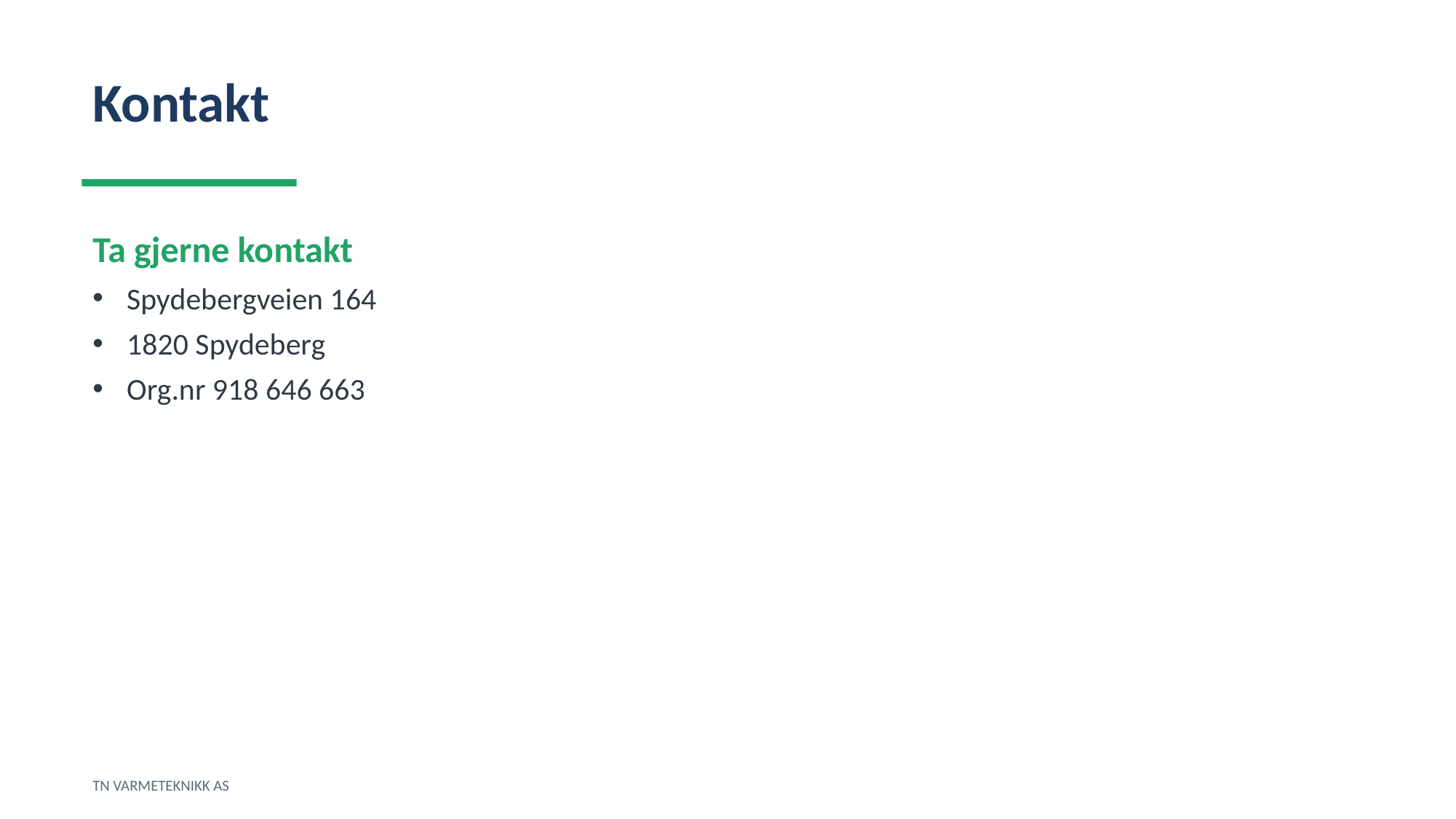

Kontakt

Ta gjerne kontakt
Spydebergveien 164
1820 Spydeberg
Org.nr 918 646 663
TN VARMETEKNIKK AS